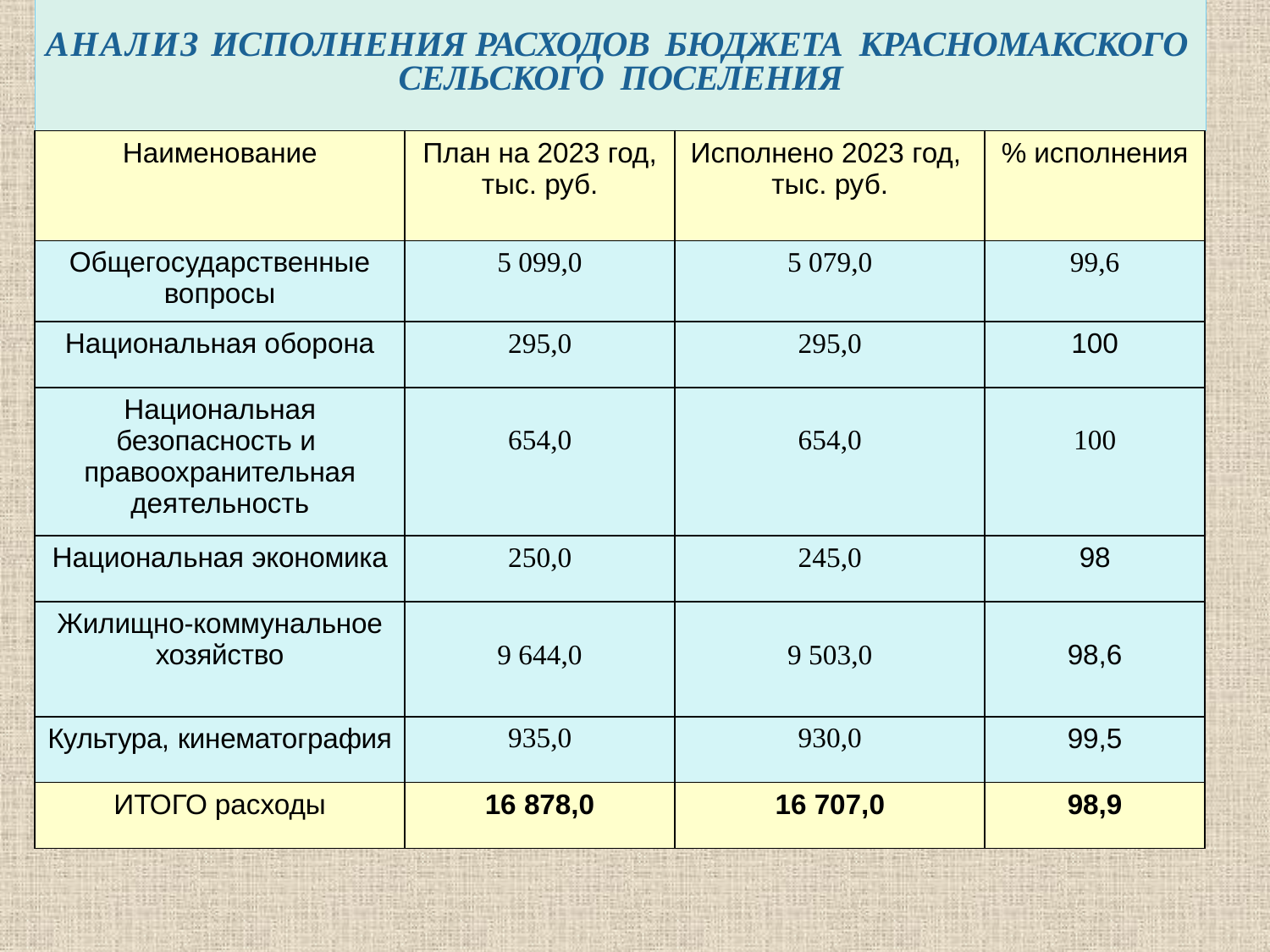

# АНАЛИЗ ИСПОЛНЕНИЯ РАСХОДОВ  БЮДЖЕТА  Красномакского  СЕЛЬСКОГО  ПОСЕЛЕНИЯ

| Наименование | План на 2023 год, тыс. руб. | Исполнено 2023 год, тыс. руб. | % исполнения |
| --- | --- | --- | --- |
| Общегосударственные вопросы | 5 099,0 | 5 079,0 | 99,6 |
| Национальная оборона | 295,0 | 295,0 | 100 |
| Национальная безопасность и правоохранительная деятельность | 654,0 | 654,0 | 100 |
| Национальная экономика | 250,0 | 245,0 | 98 |
| Жилищно-коммунальное хозяйство | 9 644,0 | 9 503,0 | 98,6 |
| Культура, кинематография | 935,0 | 930,0 | 99,5 |
| ИТОГО расходы | 16 878,0 | 16 707,0 | 98,9 |